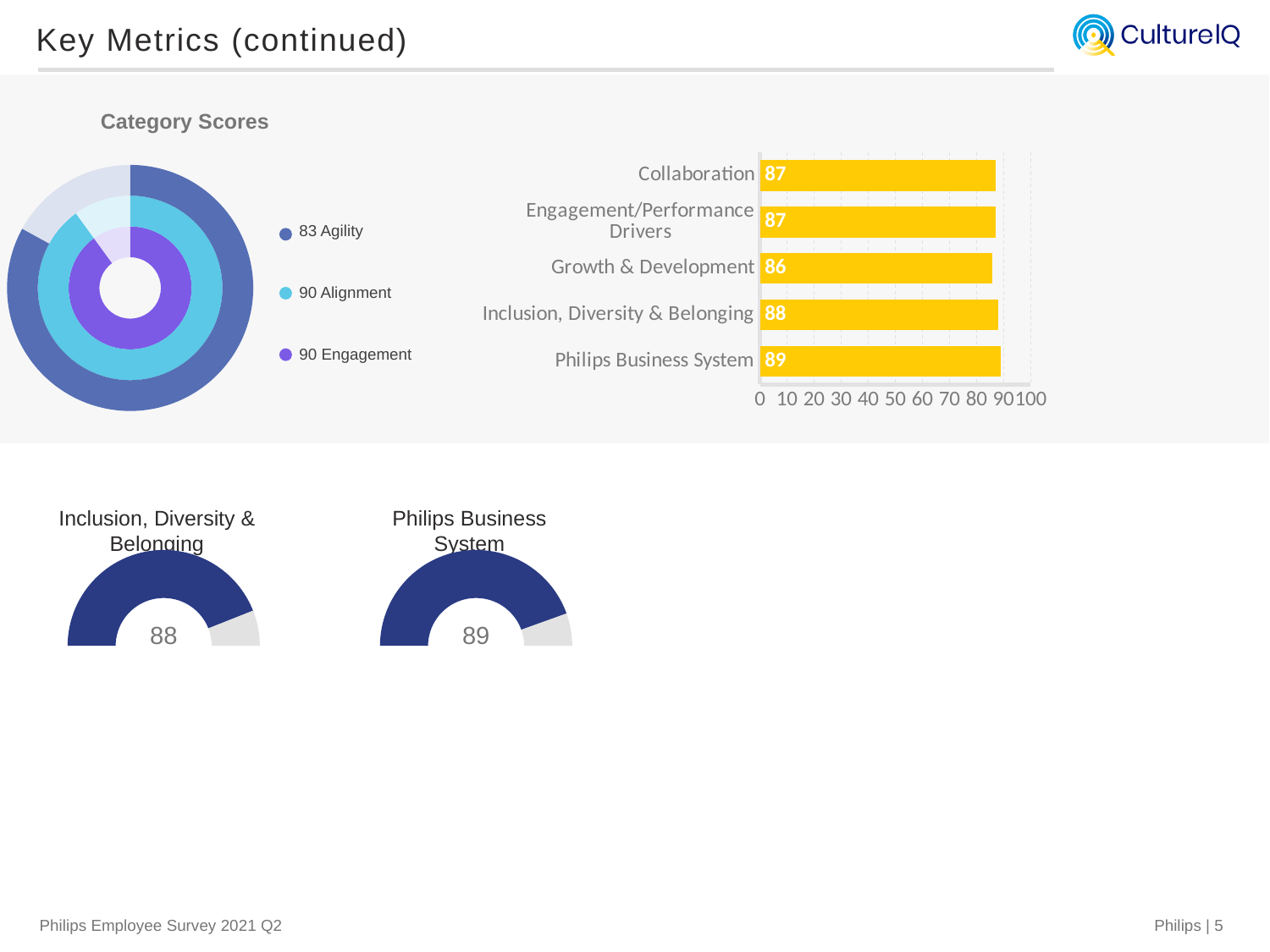

Key Metrics (continued)

Category Scores

### Chart

| Category | score |
|---|---|
| Philips Business System | 89.0 |
| Inclusion, Diversity & Belonging | 88.0 |
| Growth & Development | 86.0 |
| Engagement/Performance Drivers | 87.0 |
| Collaboration | 87.0 |

### Chart

| Category | Engagement | Alignment | Agility |
|---|---|---|---|
| score | 90.0 | 90.0 | 83.0 |
| 100-score | 10.0 | 10.0 | 17.0 |
83 Agility

90 Alignment

90 Engagement

Inclusion, Diversity & Belonging

### Chart

| Category | Inclusion, Diversity & Belonging |
|---|---|
| score | 88.0 |
| 100-score | 12.0 |
| filler | 100.0 |
88
Philips Business System

### Chart

| Category | Philips Business System |
|---|---|
| score | 89.0 |
| 100-score | 11.0 |
| filler | 100.0 |
89
Philips | 5
Philips Employee Survey 2021 Q2